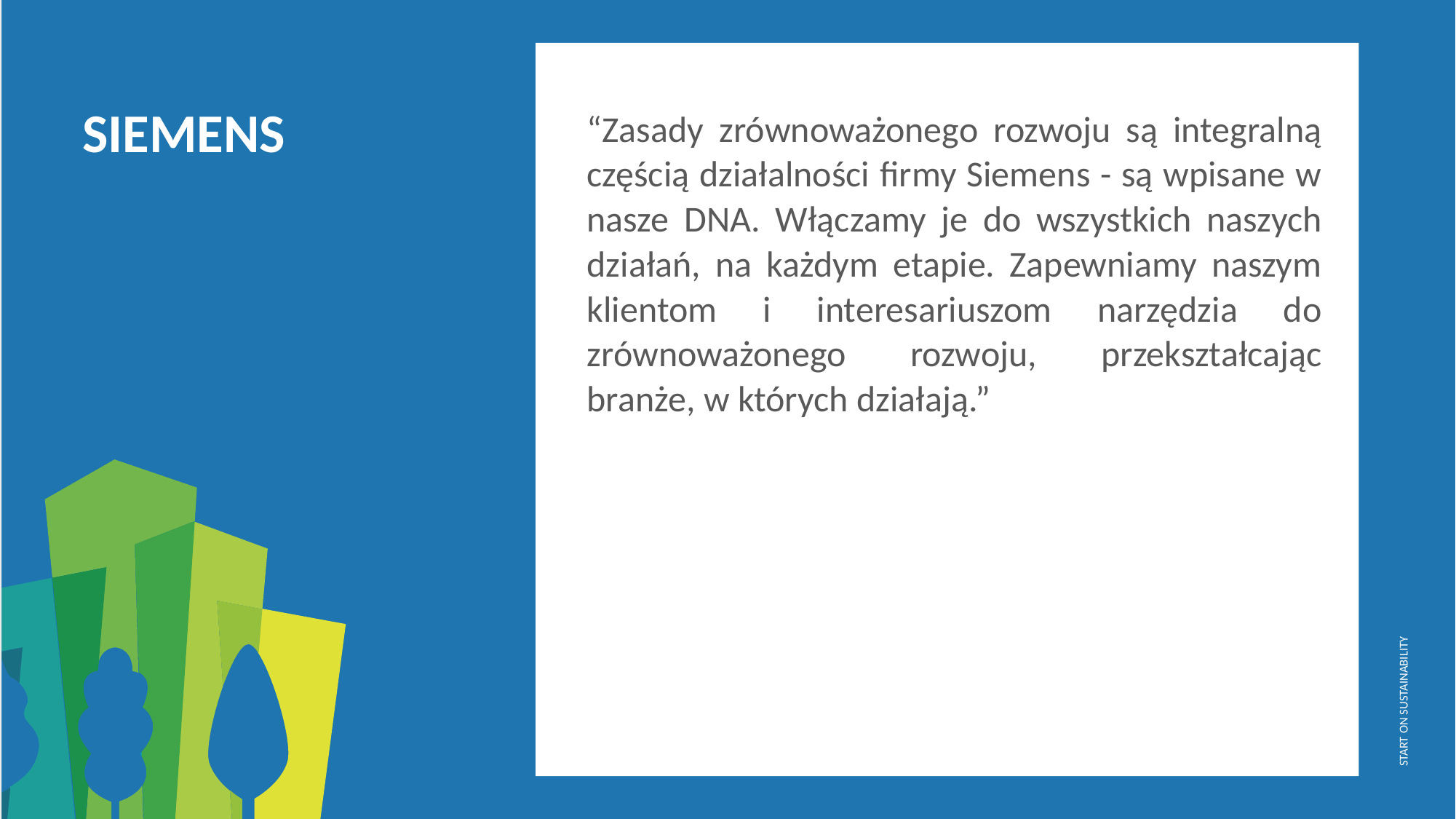

“Zasady zrównoważonego rozwoju są integralną częścią działalności firmy Siemens - są wpisane w nasze DNA. Włączamy je do wszystkich naszych działań, na każdym etapie. Zapewniamy naszym klientom i interesariuszom narzędzia do zrównoważonego rozwoju, przekształcając branże, w których działają.”
SIEMENS